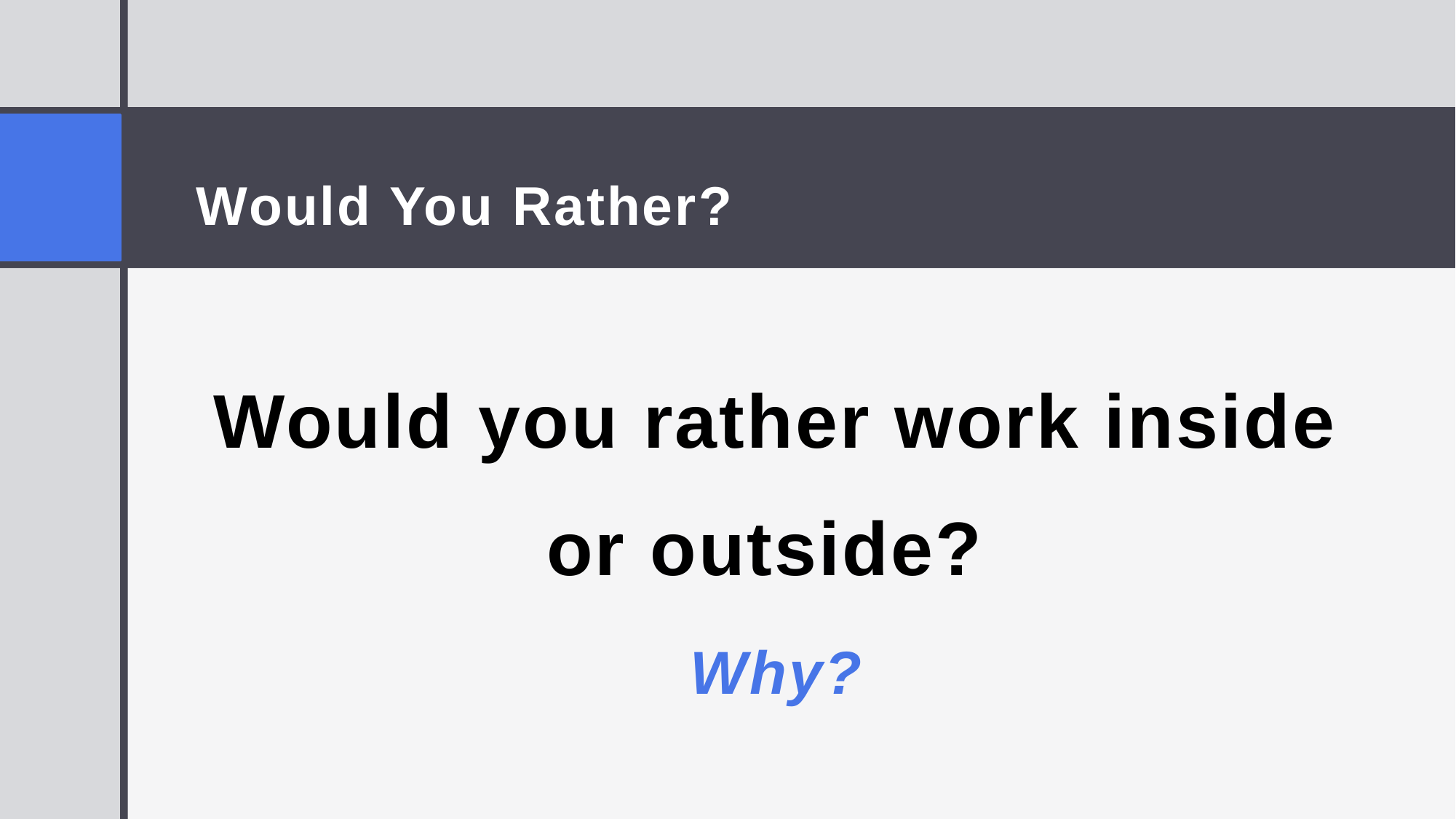

# Would You Rather?

Would you rather work inside or outside?
Why?